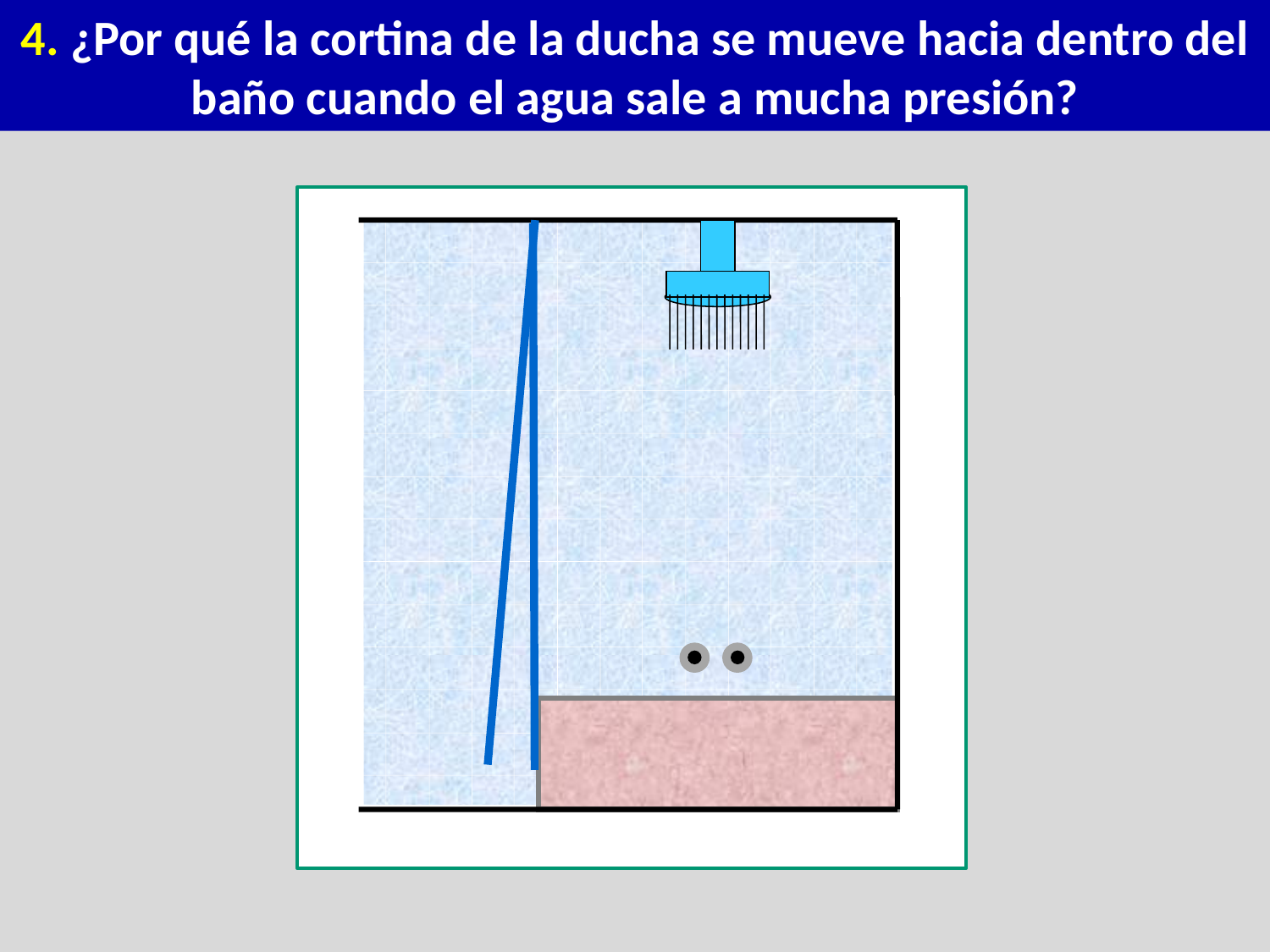

4. ¿Por qué la cortina de la ducha se mueve hacia dentro del baño cuando el agua sale a mucha presión?